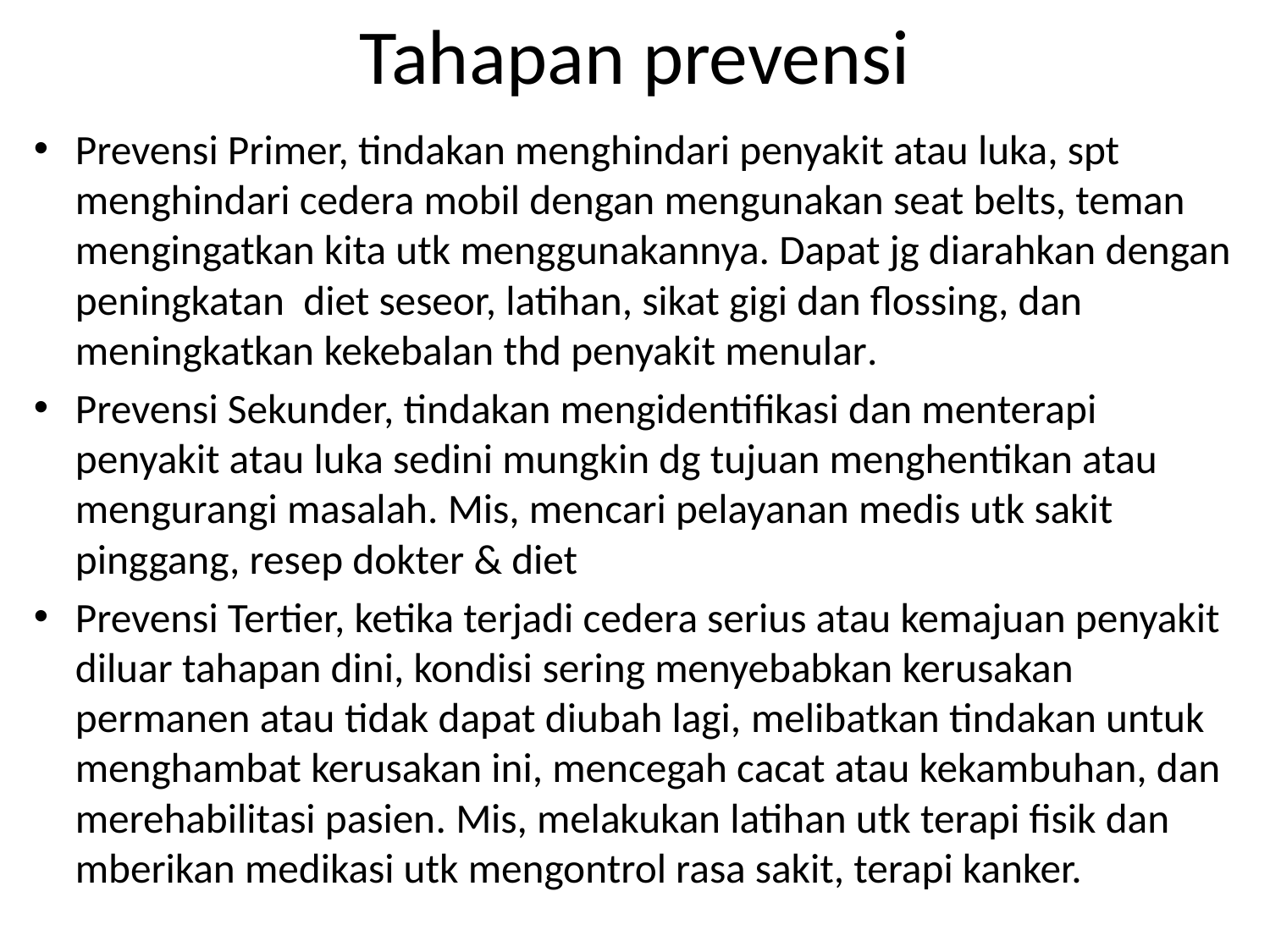

# Tahapan prevensi
Prevensi Primer, tindakan menghindari penyakit atau luka, spt menghindari cedera mobil dengan mengunakan seat belts, teman mengingatkan kita utk menggunakannya. Dapat jg diarahkan dengan peningkatan  diet seseor, latihan, sikat gigi dan flossing, dan meningkatkan kekebalan thd penyakit menular.
Prevensi Sekunder, tindakan mengidentifikasi dan menterapi penyakit atau luka sedini mungkin dg tujuan menghentikan atau mengurangi masalah. Mis, mencari pelayanan medis utk sakit pinggang, resep dokter & diet
Prevensi Tertier, ketika terjadi cedera serius atau kemajuan penyakit diluar tahapan dini, kondisi sering menyebabkan kerusakan permanen atau tidak dapat diubah lagi, melibatkan tindakan untuk menghambat kerusakan ini, mencegah cacat atau kekambuhan, dan merehabilitasi pasien. Mis, melakukan latihan utk terapi fisik dan mberikan medikasi utk mengontrol rasa sakit, terapi kanker.